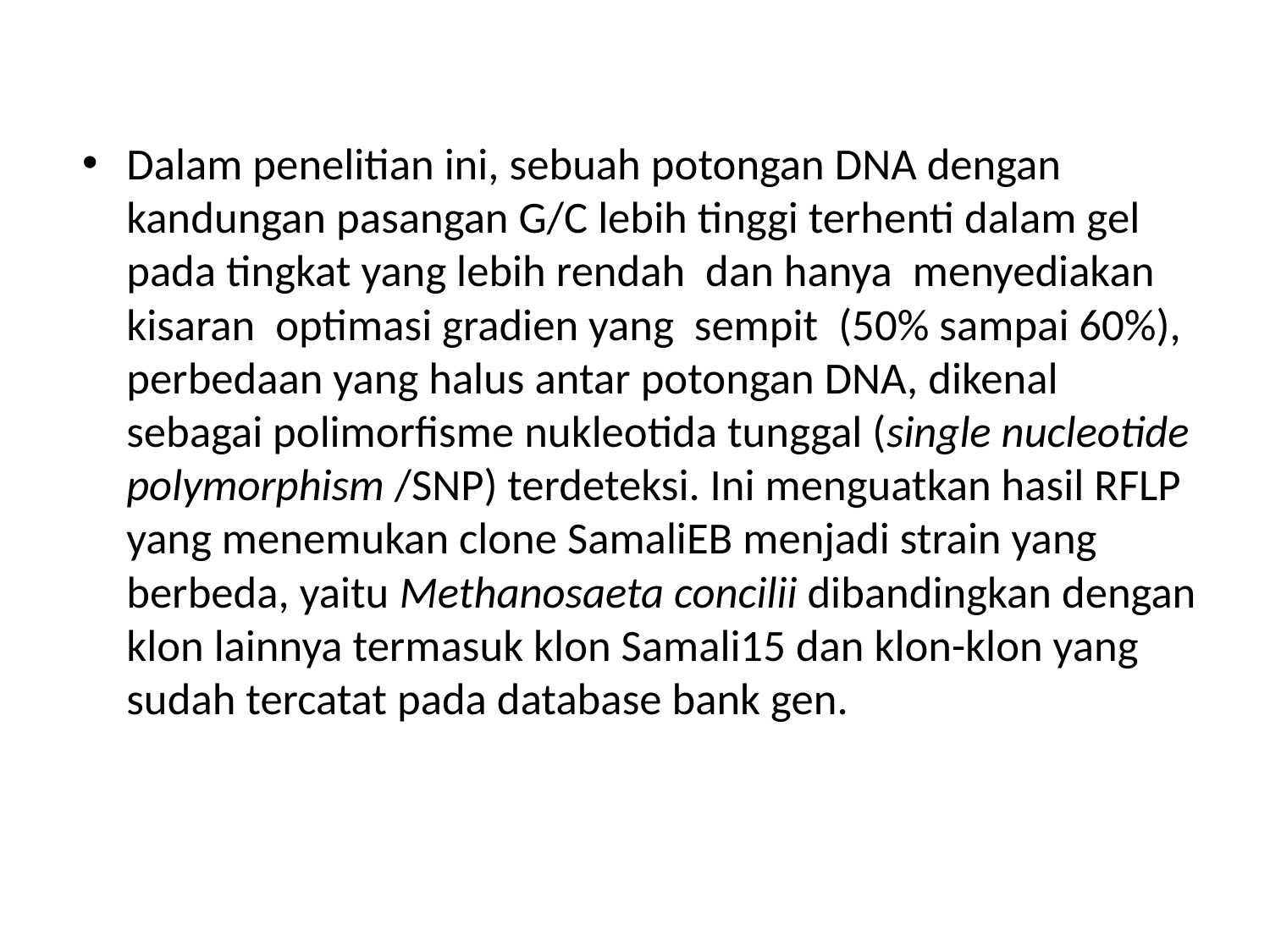

Dalam penelitian ini, sebuah potongan DNA dengan kandungan pasangan G/C lebih tinggi terhenti dalam gel pada tingkat yang lebih rendah  dan hanya  menyediakan kisaran  optimasi gradien yang  sempit  (50% sampai 60%), perbedaan yang halus antar potongan DNA, dikenal sebagai polimorfisme nukleotida tunggal (single nucleotide polymorphism /SNP) terdeteksi. Ini menguatkan hasil RFLP
yang menemukan clone SamaliEB menjadi strain yang berbeda, yaitu Methanosaeta concilii dibandingkan dengan klon lainnya termasuk klon Samali15 dan klon-klon yang sudah tercatat pada database bank gen.